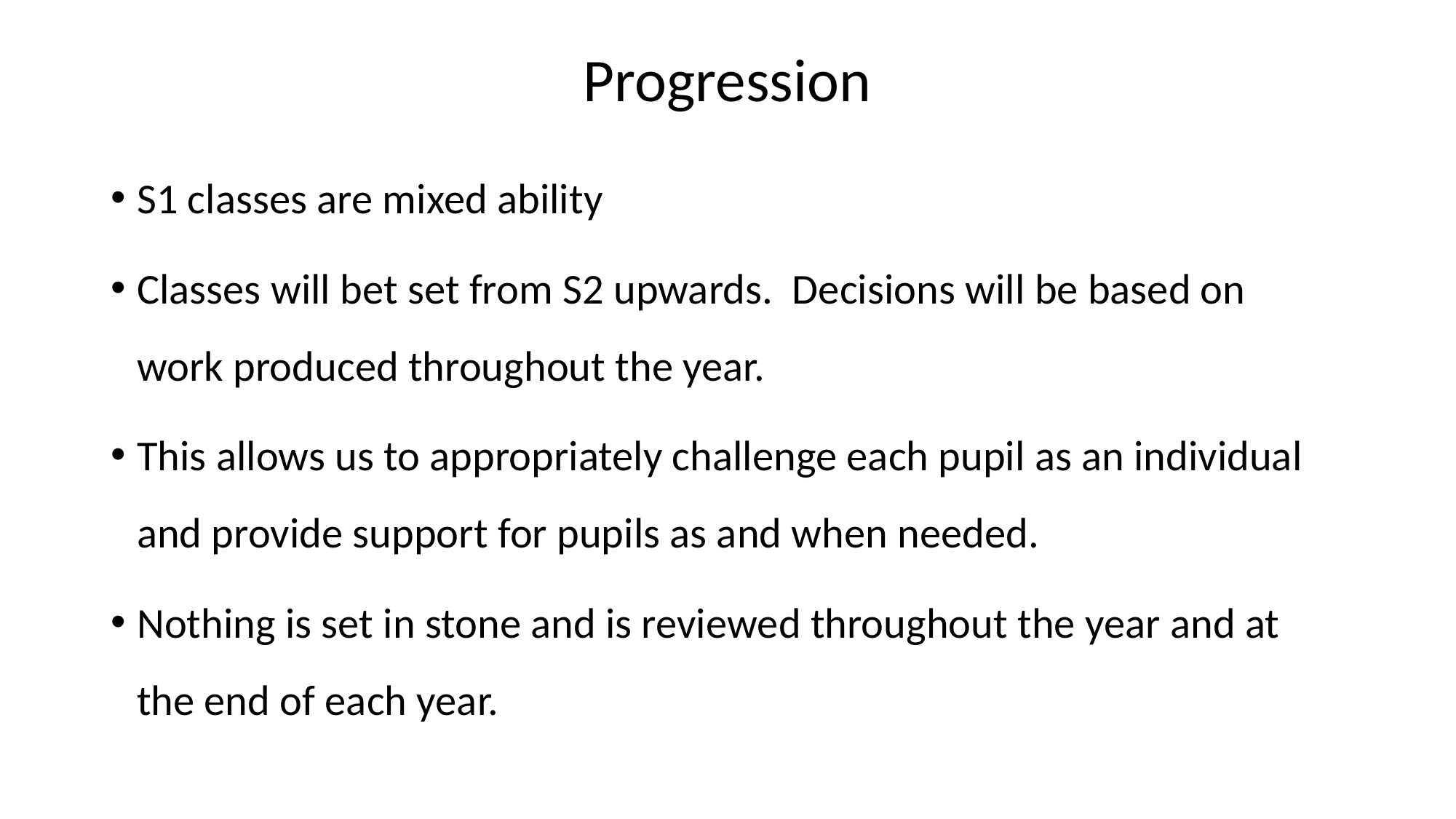

# Progression
S1 classes are mixed ability
Classes will bet set from S2 upwards.  Decisions will be based on work produced throughout the year.
This allows us to appropriately challenge each pupil as an individual and provide support for pupils as and when needed.
Nothing is set in stone and is reviewed throughout the year and at the end of each year.